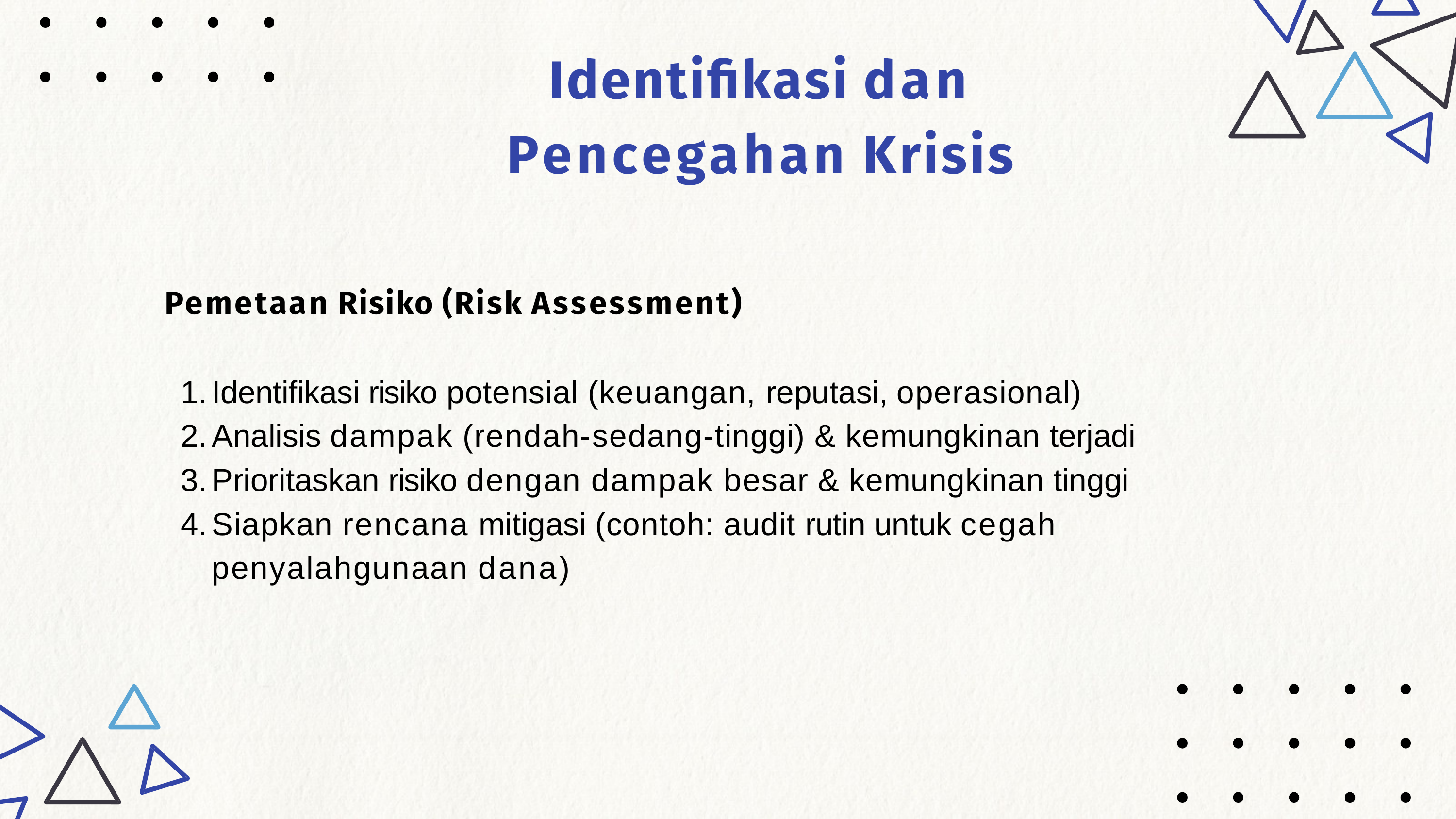

# Identifikasi dan Pencegahan Krisis
Pemetaan Risiko (Risk Assessment)

Identifikasi risiko potensial (keuangan, reputasi, operasional)
Analisis dampak (rendah-sedang-tinggi) & kemungkinan terjadi
Prioritaskan risiko dengan dampak besar & kemungkinan tinggi
Siapkan rencana mitigasi (contoh: audit rutin untuk cegah penyalahgunaan dana)